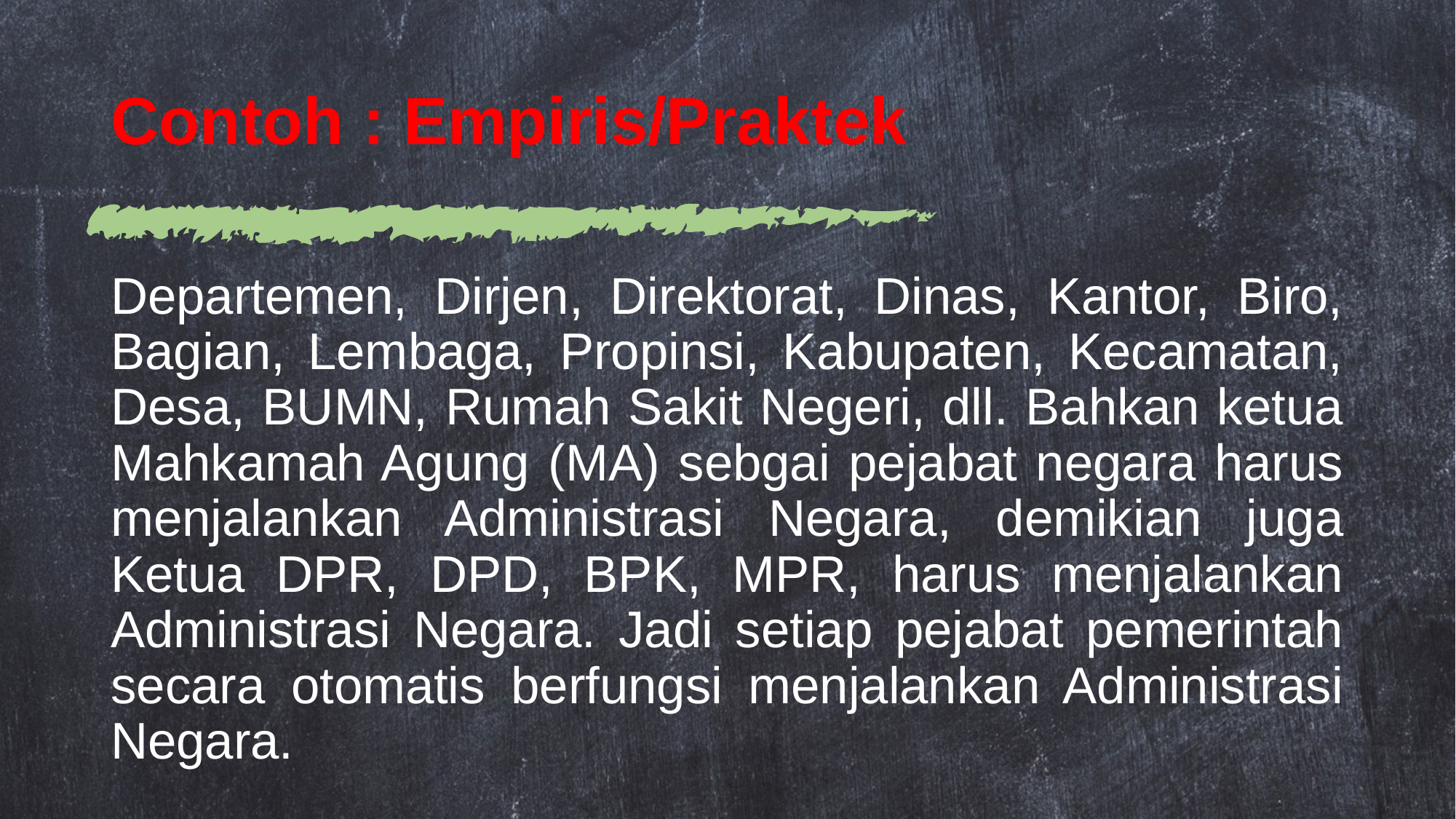

# Contoh : Empiris/Praktek
Departemen, Dirjen, Direktorat, Dinas, Kantor, Biro, Bagian, Lembaga, Propinsi, Kabupaten, Kecamatan, Desa, BUMN, Rumah Sakit Negeri, dll. Bahkan ketua Mahkamah Agung (MA) sebgai pejabat negara harus menjalankan Administrasi Negara, demikian juga Ketua DPR, DPD, BPK, MPR, harus menjalankan Administrasi Negara. Jadi setiap pejabat pemerintah secara otomatis berfungsi menjalankan Administrasi Negara.